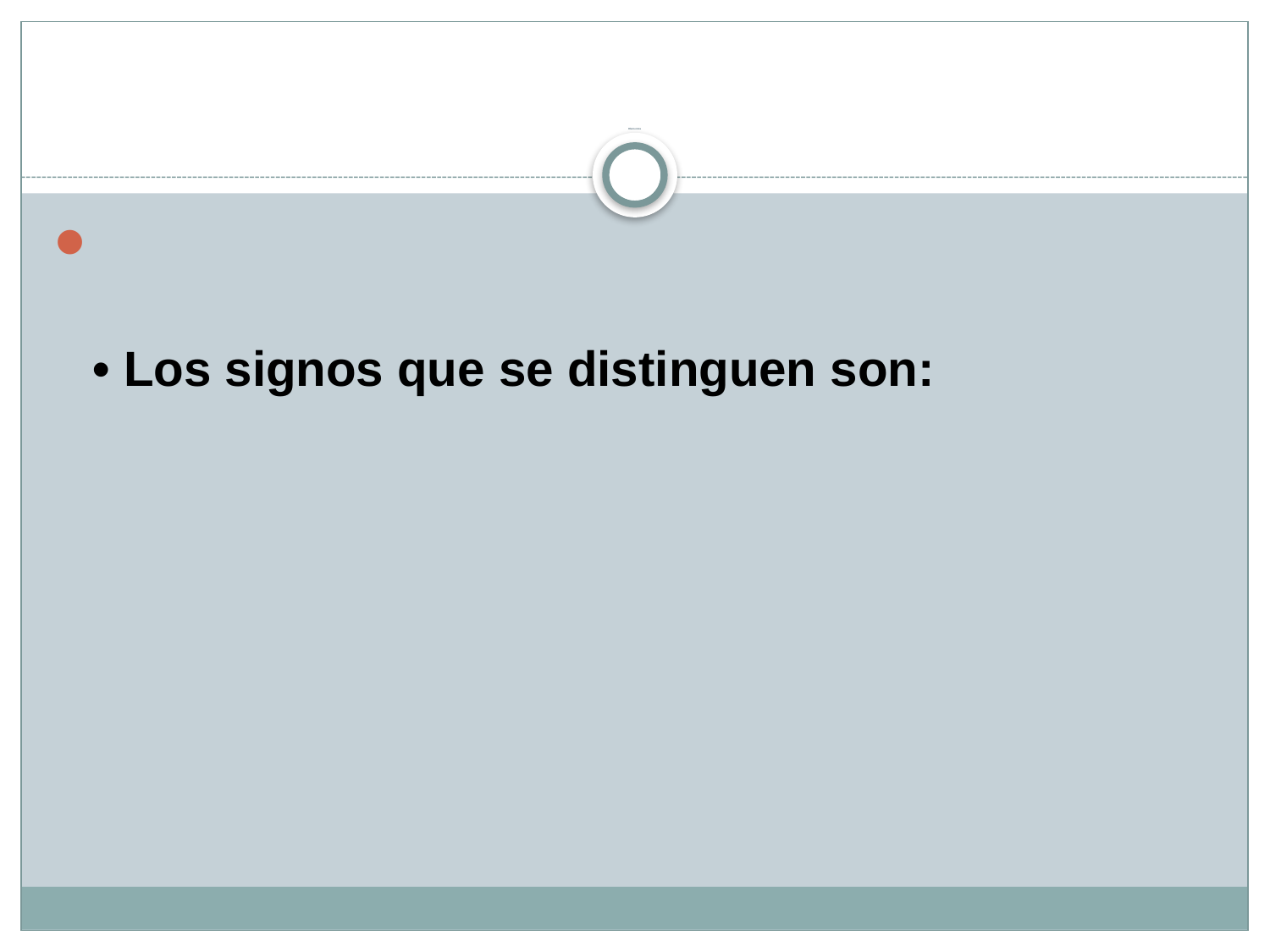

# Elementos
• Los signos que se distinguen son: